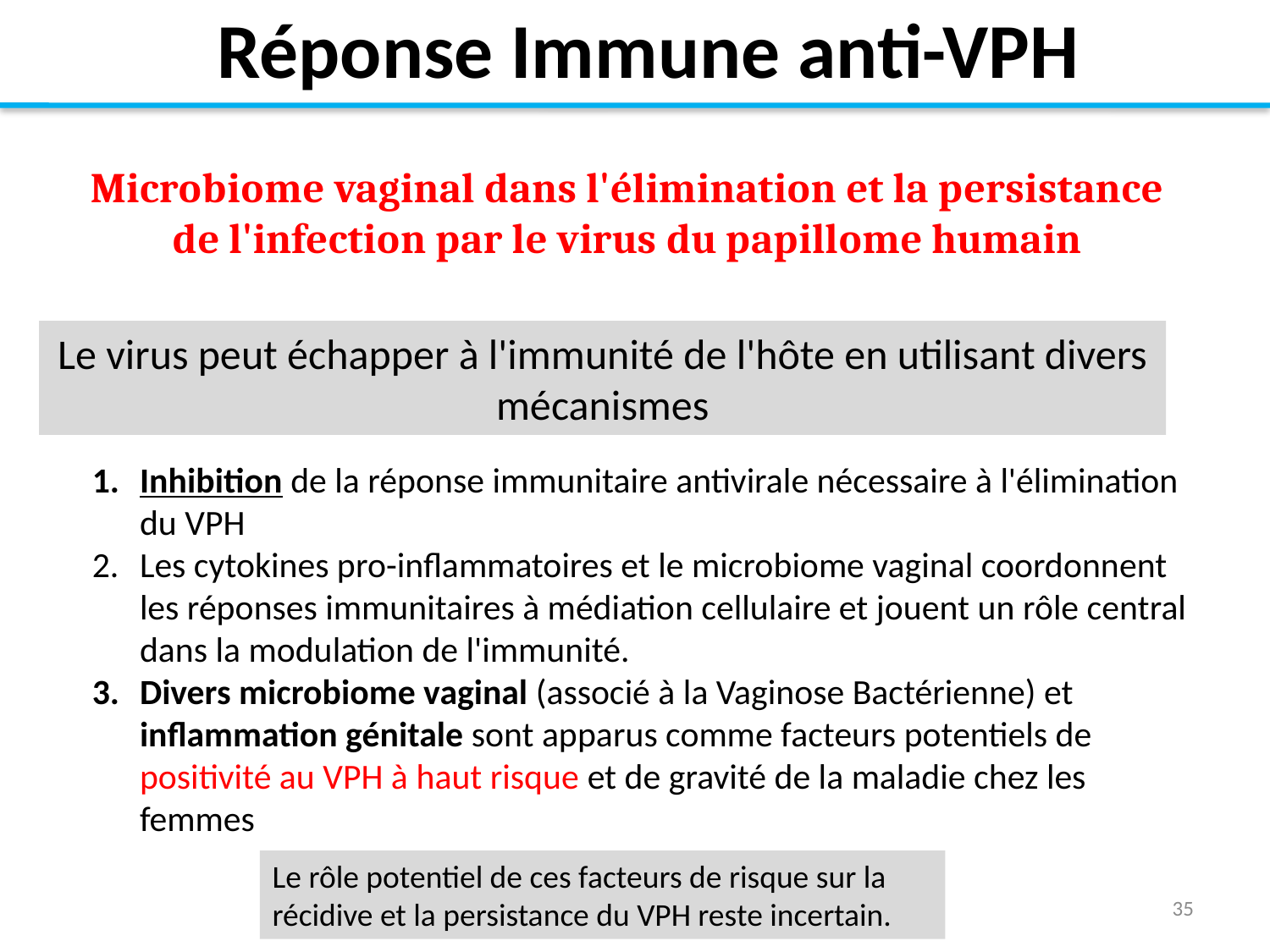

Réponse Immune anti-VPH

Microbiome vaginal dans l'élimination et la persistance de l'infection par le virus du papillome humain
Le virus peut échapper à l'immunité de l'hôte en utilisant divers mécanismes
:

Inhibition de la réponse immunitaire antivirale nécessaire à l'élimination du VPH
Les cytokines pro-inflammatoires et le microbiome vaginal coordonnent les réponses immunitaires à médiation cellulaire et jouent un rôle central dans la modulation de l'immunité.
Divers microbiome vaginal (associé à la Vaginose Bactérienne) et inflammation génitale sont apparus comme facteurs potentiels de positivité au VPH à haut risque et de gravité de la maladie chez les femmes

Le rôle potentiel de ces facteurs de risque sur la récidive et la persistance du VPH reste incertain.
35